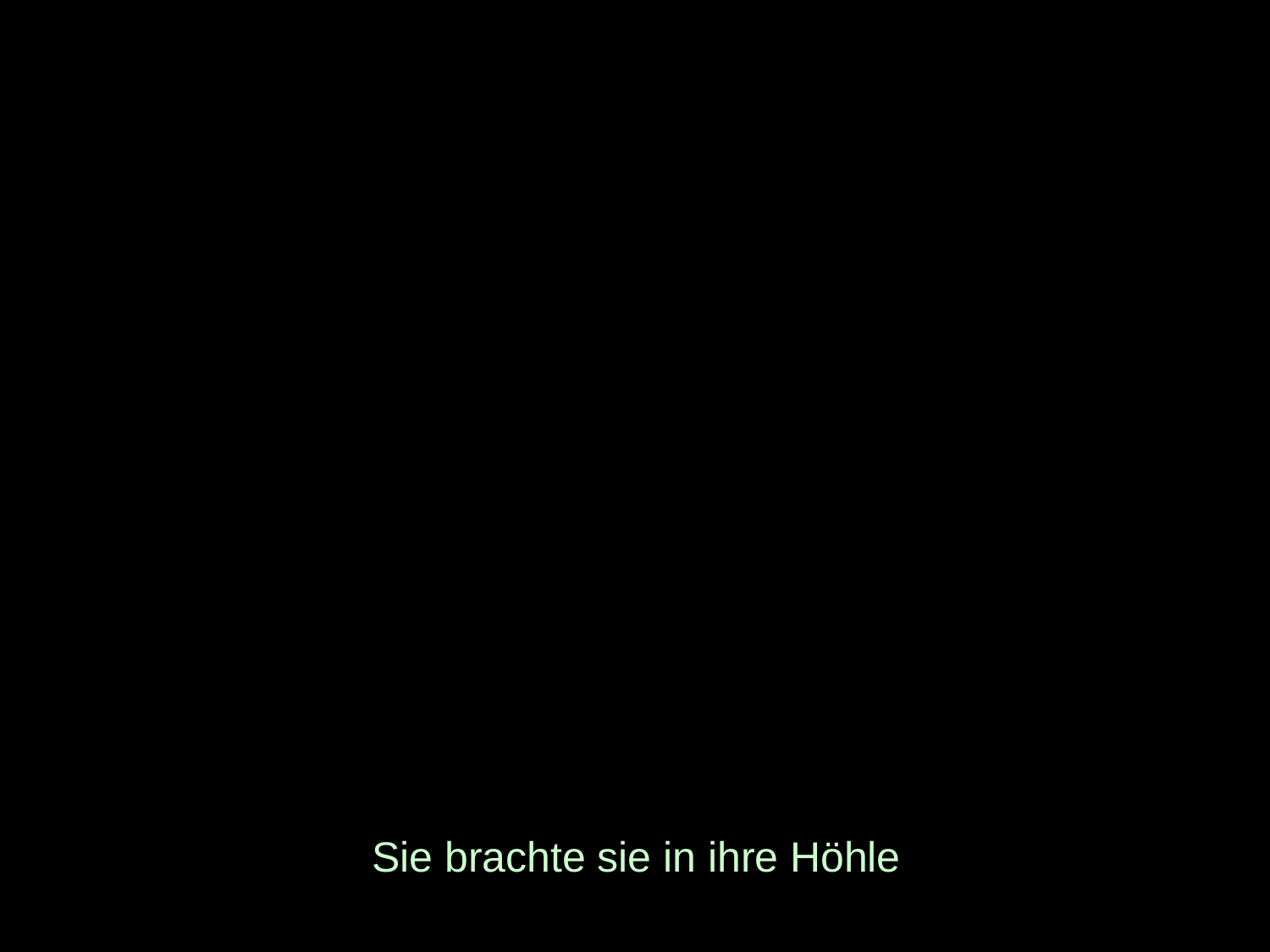

# Sie brachte sie in ihre Höhle